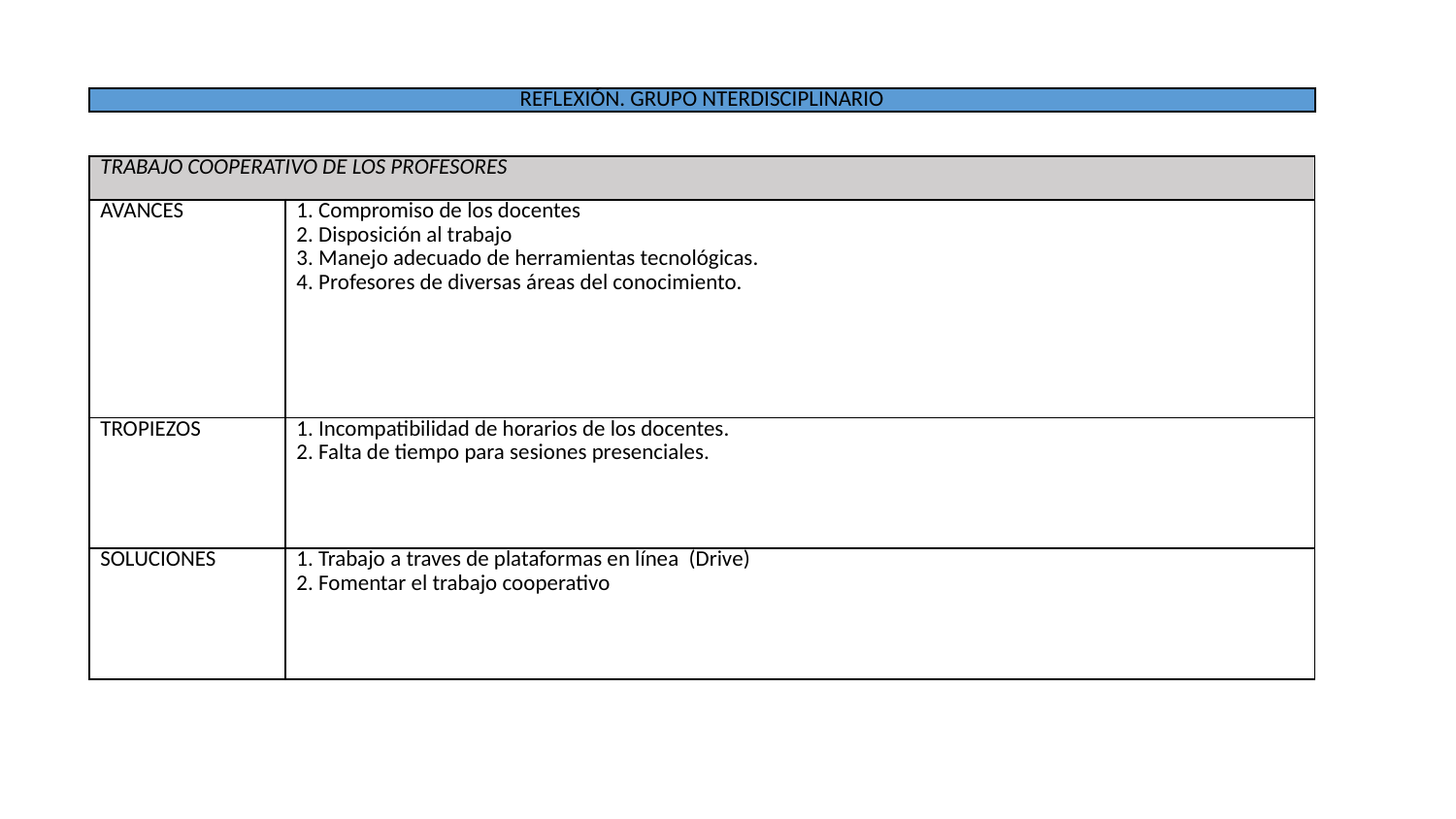

| REFLEXIÓN. GRUPO NTERDISCIPLINARIO |
| --- |
| TRABAJO COOPERATIVO DE LOS PROFESORES |  |
| --- | --- |
| AVANCES | 1. Compromiso de los docentes 2. Disposición al trabajo 3. Manejo adecuado de herramientas tecnológicas. 4. Profesores de diversas áreas del conocimiento. |
| TROPIEZOS | 1. Incompatibilidad de horarios de los docentes. 2. Falta de tiempo para sesiones presenciales. |
| SOLUCIONES | 1. Trabajo a traves de plataformas en línea (Drive) 2. Fomentar el trabajo cooperativo |